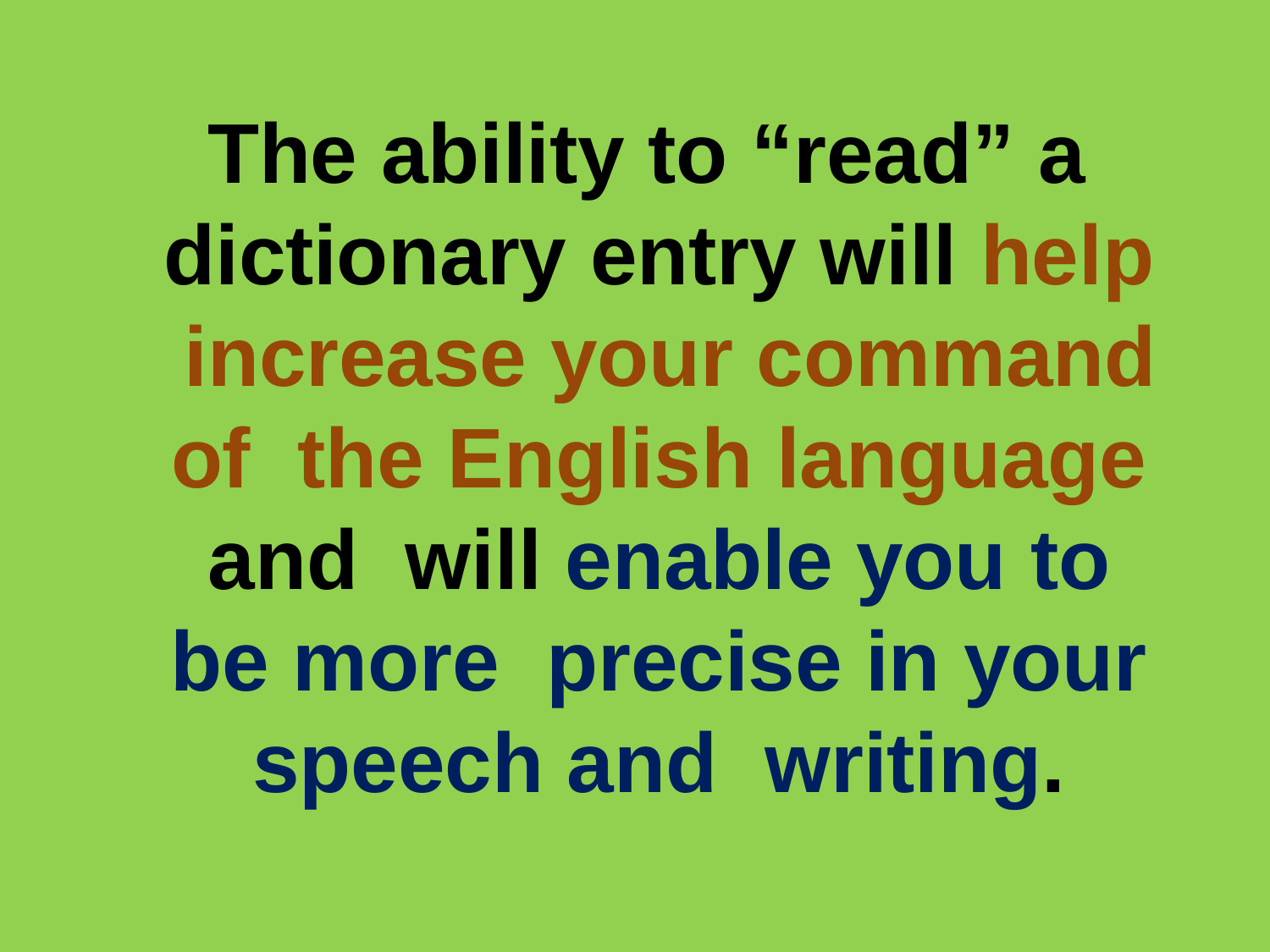

The ability to “read” a  dictionary entry will help  increase your command of  the English language and  will enable you to be more  precise in your speech and  writing.